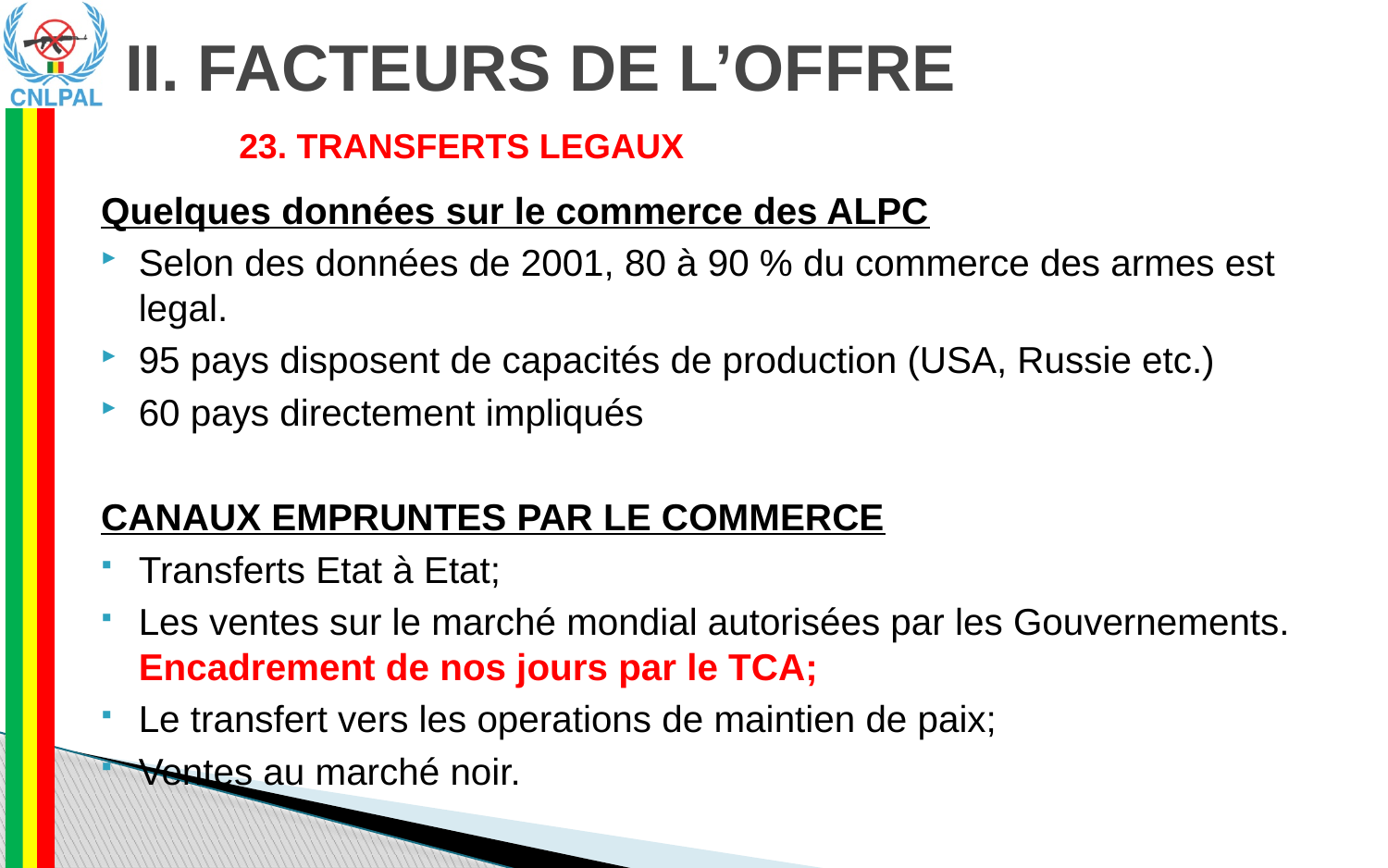

II. FACTEURS DE L’OFFRE
23. TRANSFERTS LEGAUX
Quelques données sur le commerce des ALPC
Selon des données de 2001, 80 à 90 % du commerce des armes est legal.
95 pays disposent de capacités de production (USA, Russie etc.)
60 pays directement impliqués

CANAUX EMPRUNTES PAR LE COMMERCE
Transferts Etat à Etat;
Les ventes sur le marché mondial autorisées par les Gouvernements. Encadrement de nos jours par le TCA;
Le transfert vers les operations de maintien de paix;
Ventes au marché noir.